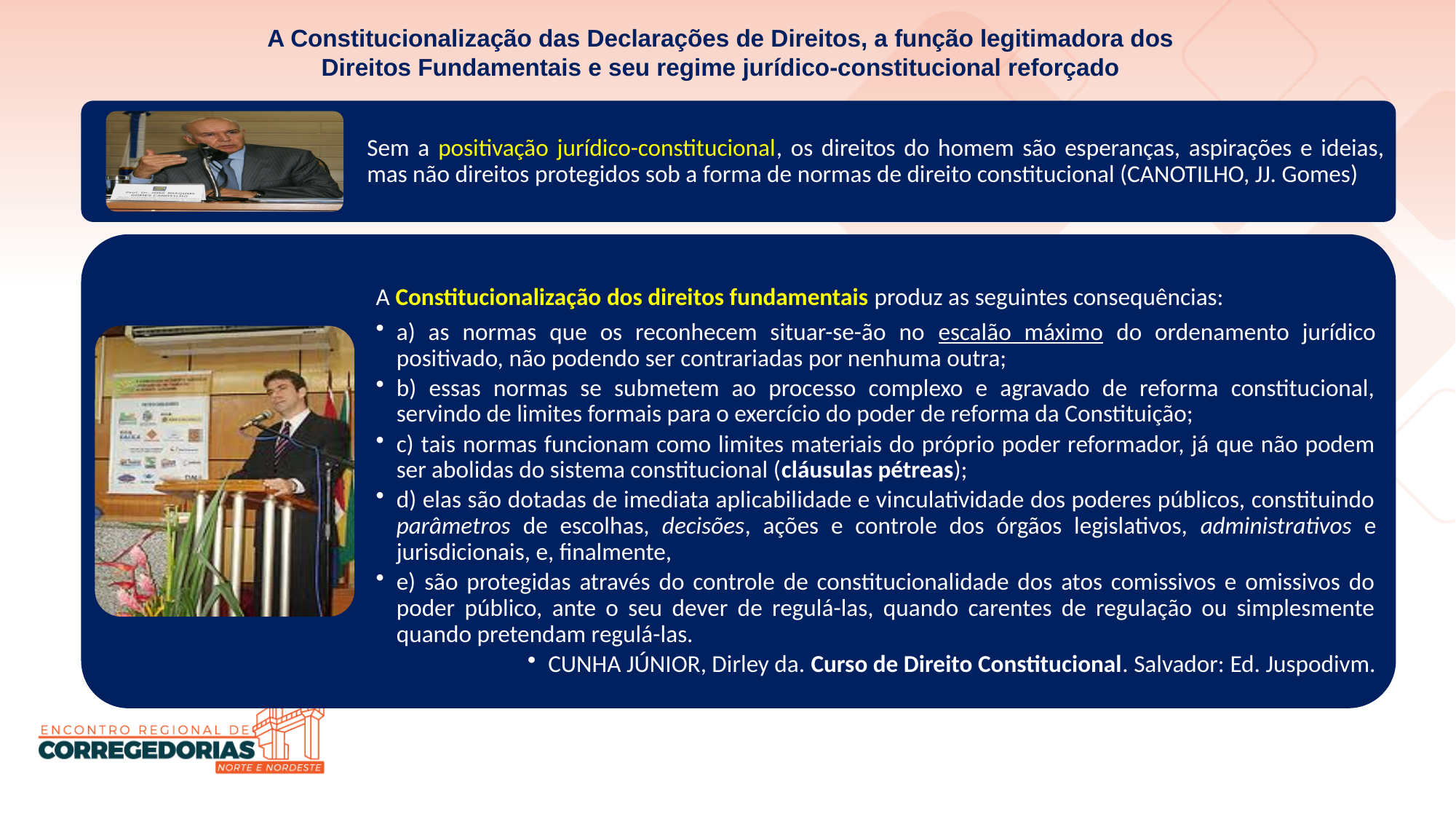

A Constitucionalização das Declarações de Direitos, a função legitimadora dos Direitos Fundamentais e seu regime jurídico-constitucional reforçado
Sem a positivação jurídico-constitucional, os direitos do homem são esperanças, aspirações e ideias, mas não direitos protegidos sob a forma de normas de direito constitucional (CANOTILHO, JJ. Gomes)

A Constitucionalização dos direitos fundamentais produz as seguintes consequências:
a) as normas que os reconhecem situar-se-ão no escalão máximo do ordenamento jurídico positivado, não podendo ser contrariadas por nenhuma outra;
b) essas normas se submetem ao processo complexo e agravado de reforma constitucional, servindo de limites formais para o exercício do poder de reforma da Constituição;
c) tais normas funcionam como limites materiais do próprio poder reformador, já que não podem ser abolidas do sistema constitucional (cláusulas pétreas);
d) elas são dotadas de imediata aplicabilidade e vinculatividade dos poderes públicos, constituindo parâmetros de escolhas, decisões, ações e controle dos órgãos legislativos, administrativos e jurisdicionais, e, finalmente,
e) são protegidas através do controle de constitucionalidade dos atos comissivos e omissivos do poder público, ante o seu dever de regulá-las, quando carentes de regulação ou simplesmente quando pretendam regulá-las.
CUNHA JÚNIOR, Dirley da. Curso de Direito Constitucional. Salvador: Ed. Juspodivm.